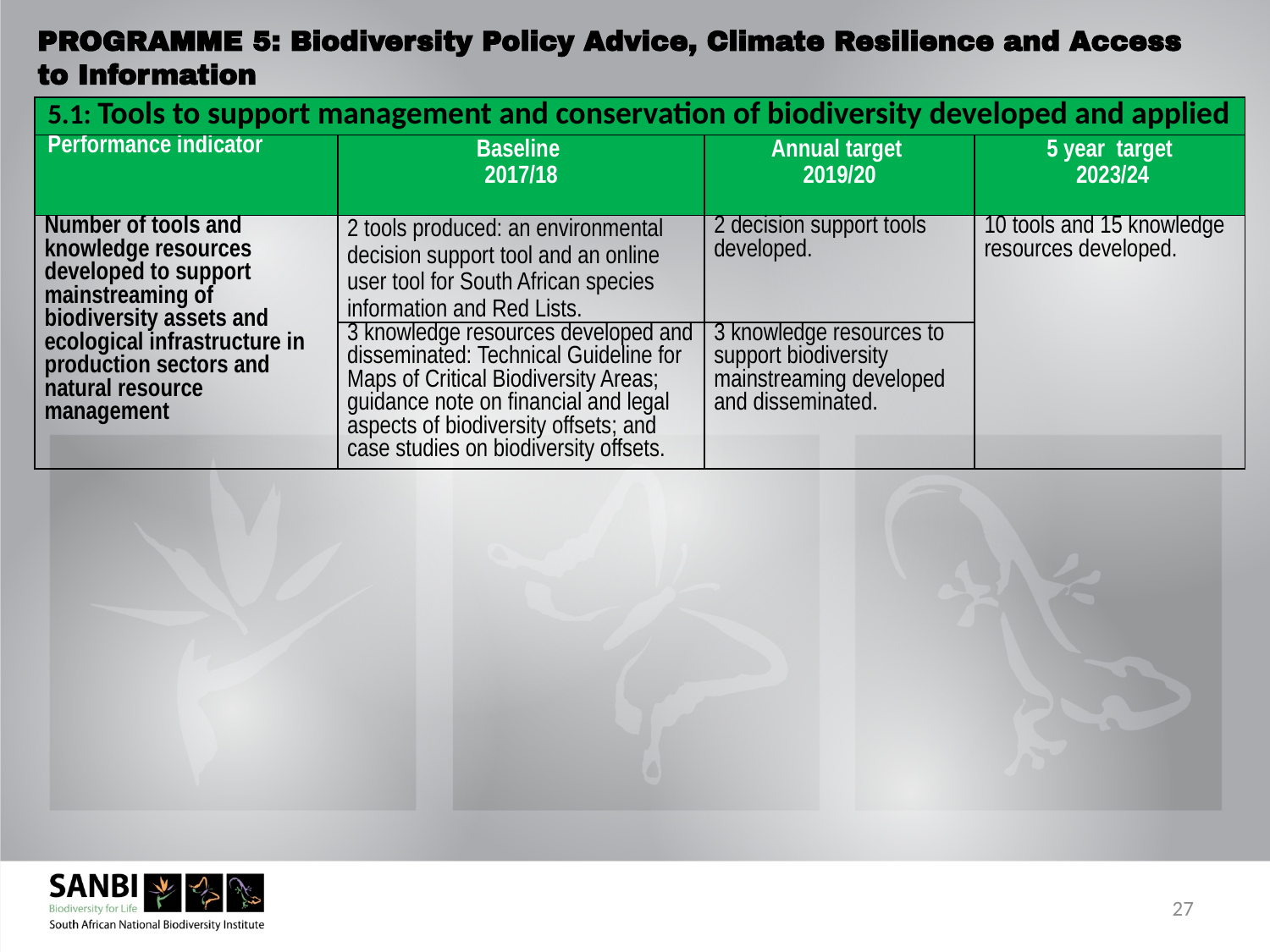

PROGRAMME 5: Biodiversity Policy Advice, Climate Resilience and Access to Information
#
| 5.1: Tools to support management and conservation of biodiversity developed and applied |  |  |  |
| --- | --- | --- | --- |
| Performance indicator | Baseline 2017/18 | Annual target 2019/20 | 5 year target 2023/24 |
| Number of tools and knowledge resources developed to support mainstreaming of biodiversity assets and ecological infrastructure in production sectors and natural resource management | 2 tools produced: an environmental decision support tool and an online user tool for South African species information and Red Lists. | 2 decision support tools developed. | 10 tools and 15 knowledge resources developed. |
|  | 3 knowledge resources developed and disseminated: Technical Guideline for Maps of Critical Biodiversity Areas; guidance note on financial and legal aspects of biodiversity offsets; and case studies on biodiversity offsets. | 3 knowledge resources to support biodiversity mainstreaming developed and disseminated. |  |
27